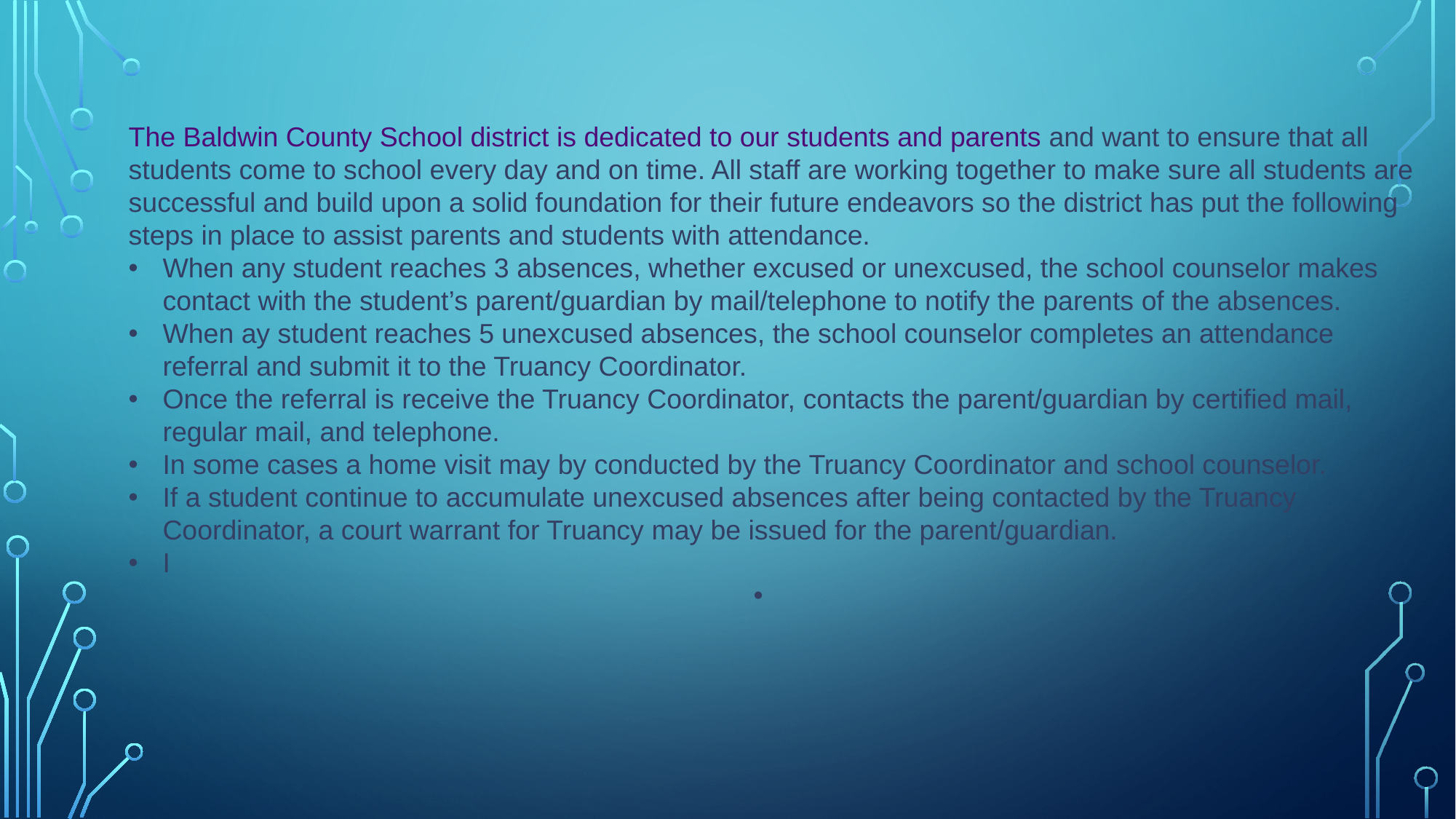

The Baldwin County School district is dedicated to our students and parents and want to ensure that all students come to school every day and on time. All staff are working together to make sure all students are successful and build upon a solid foundation for their future endeavors so the district has put the following steps in place to assist parents and students with attendance.
When any student reaches 3 absences, whether excused or unexcused, the school counselor makes contact with the student’s parent/guardian by mail/telephone to notify the parents of the absences.
When ay student reaches 5 unexcused absences, the school counselor completes an attendance referral and submit it to the Truancy Coordinator.
Once the referral is receive the Truancy Coordinator, contacts the parent/guardian by certified mail, regular mail, and telephone.
In some cases a home visit may by conducted by the Truancy Coordinator and school counselor.
If a student continue to accumulate unexcused absences after being contacted by the Truancy Coordinator, a court warrant for Truancy may be issued for the parent/guardian.
I